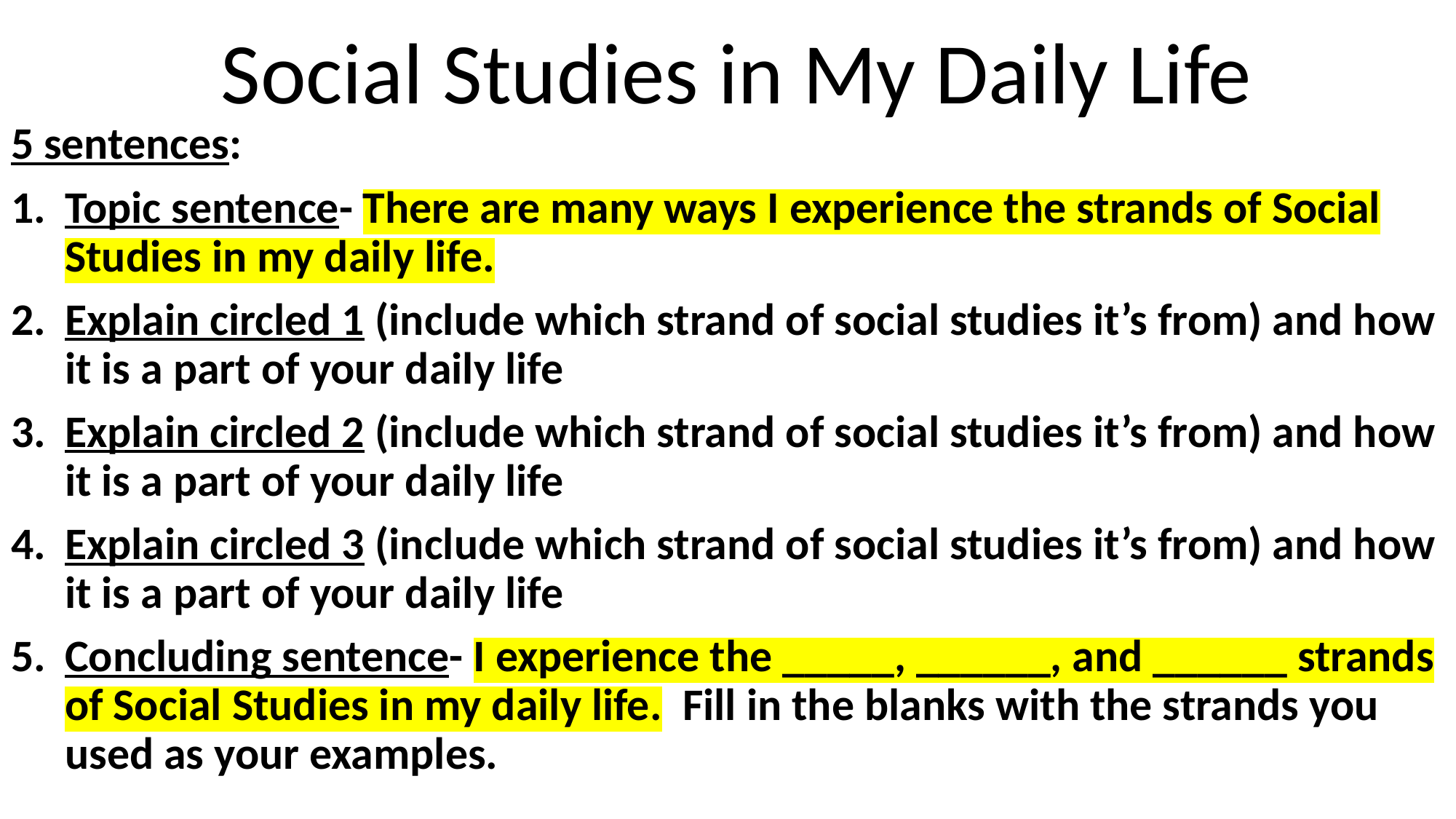

# Social Studies in My Daily Life

5 sentences:
Topic sentence- There are many ways I experience the strands of Social Studies in my daily life.
Explain circled 1 (include which strand of social studies it’s from) and how it is a part of your daily life
Explain circled 2 (include which strand of social studies it’s from) and how it is a part of your daily life
Explain circled 3 (include which strand of social studies it’s from) and how it is a part of your daily life
Concluding sentence- I experience the _____, ______, and ______ strands of Social Studies in my daily life.  Fill in the blanks with the strands you used as your examples.